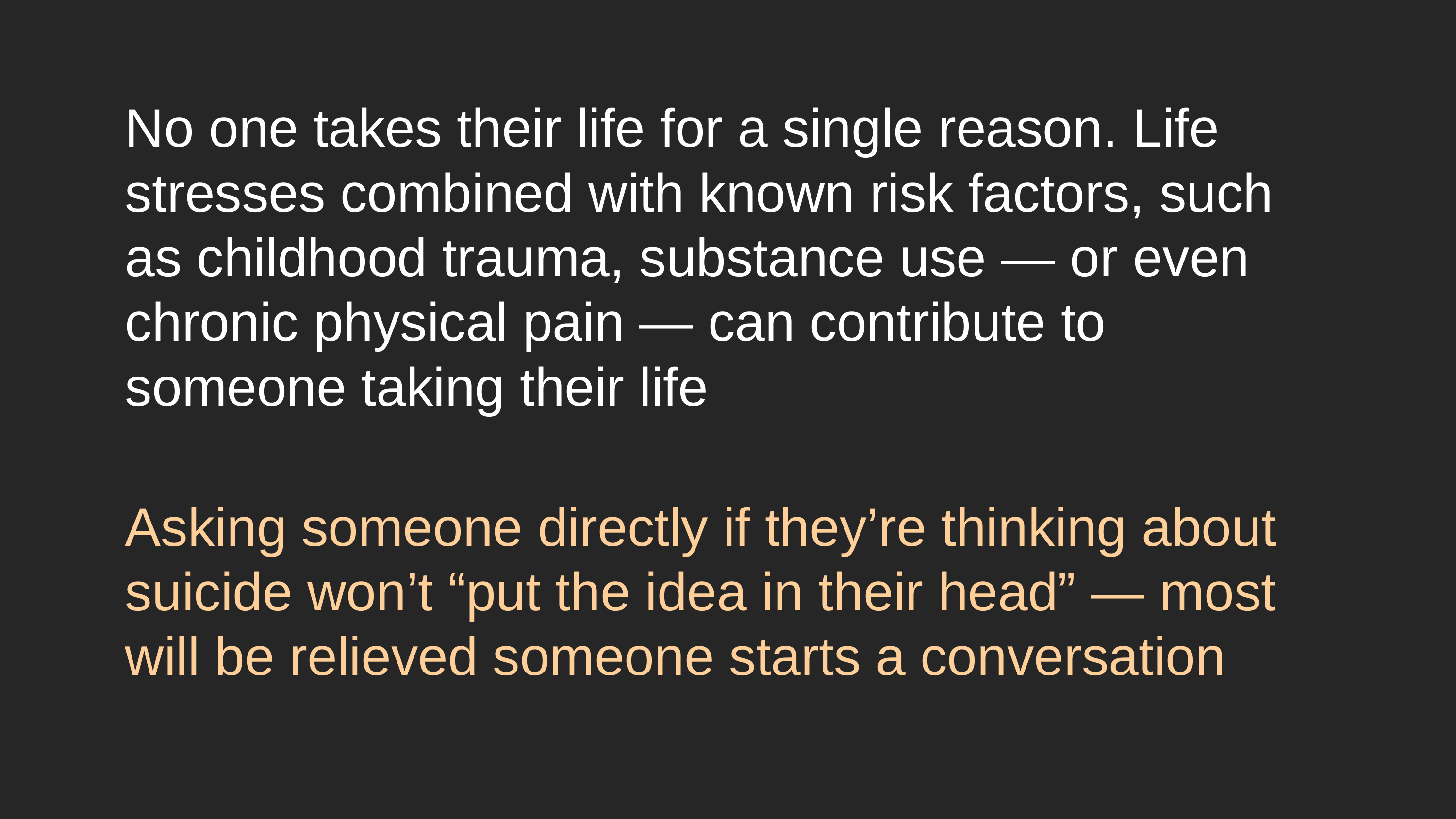

No one takes their life for a single reason. Life stresses combined with known risk factors, such as childhood trauma, substance use — or even chronic physical pain — can contribute to someone taking their life
Asking someone directly if they’re thinking about suicide won’t “put the idea in their head” — most will be relieved someone starts a conversation